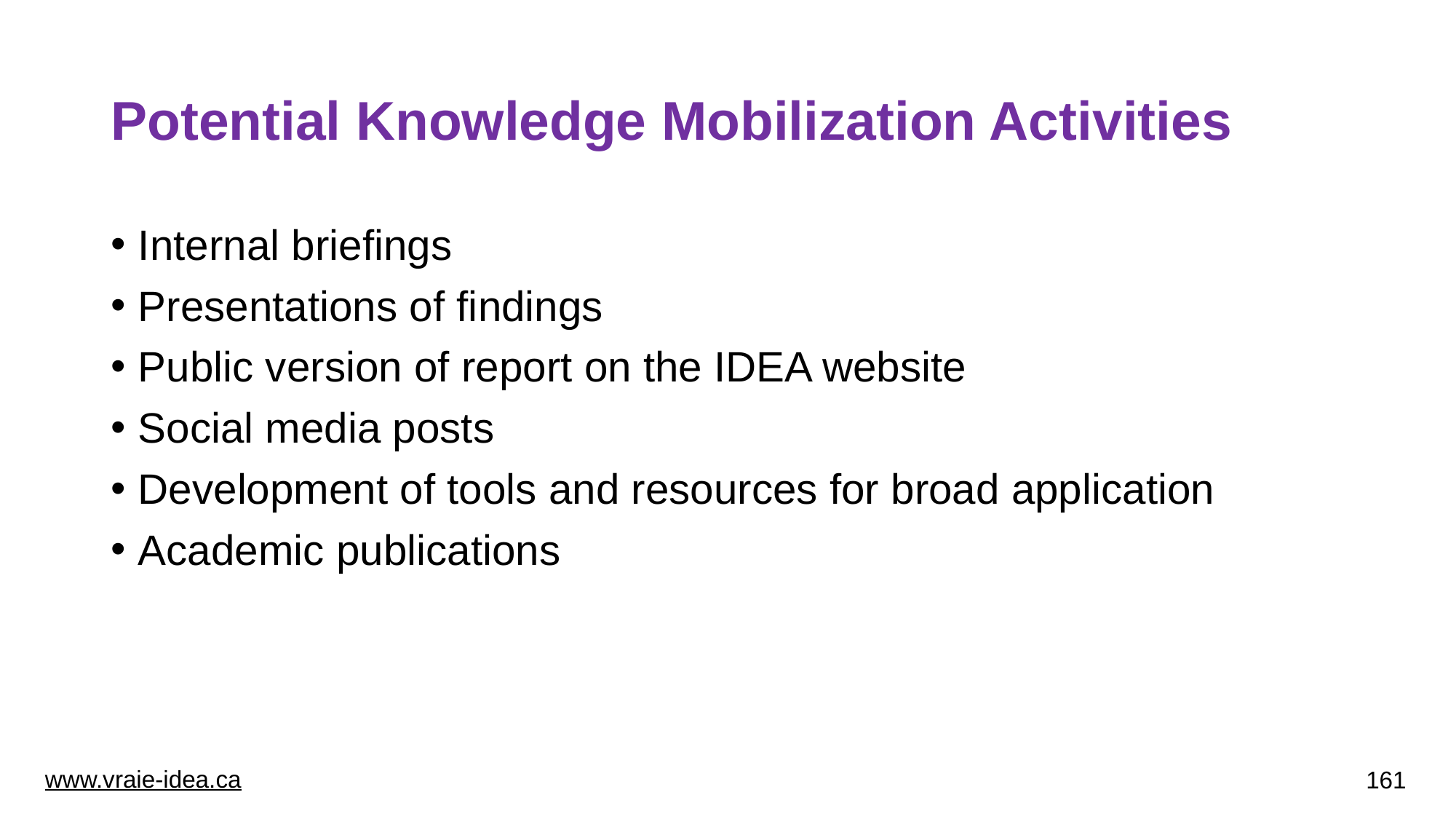

# Potential Knowledge Mobilization Activities
Internal briefings
Presentations of findings
Public version of report on the IDEA website
Social media posts
Development of tools and resources for broad application
Academic publications